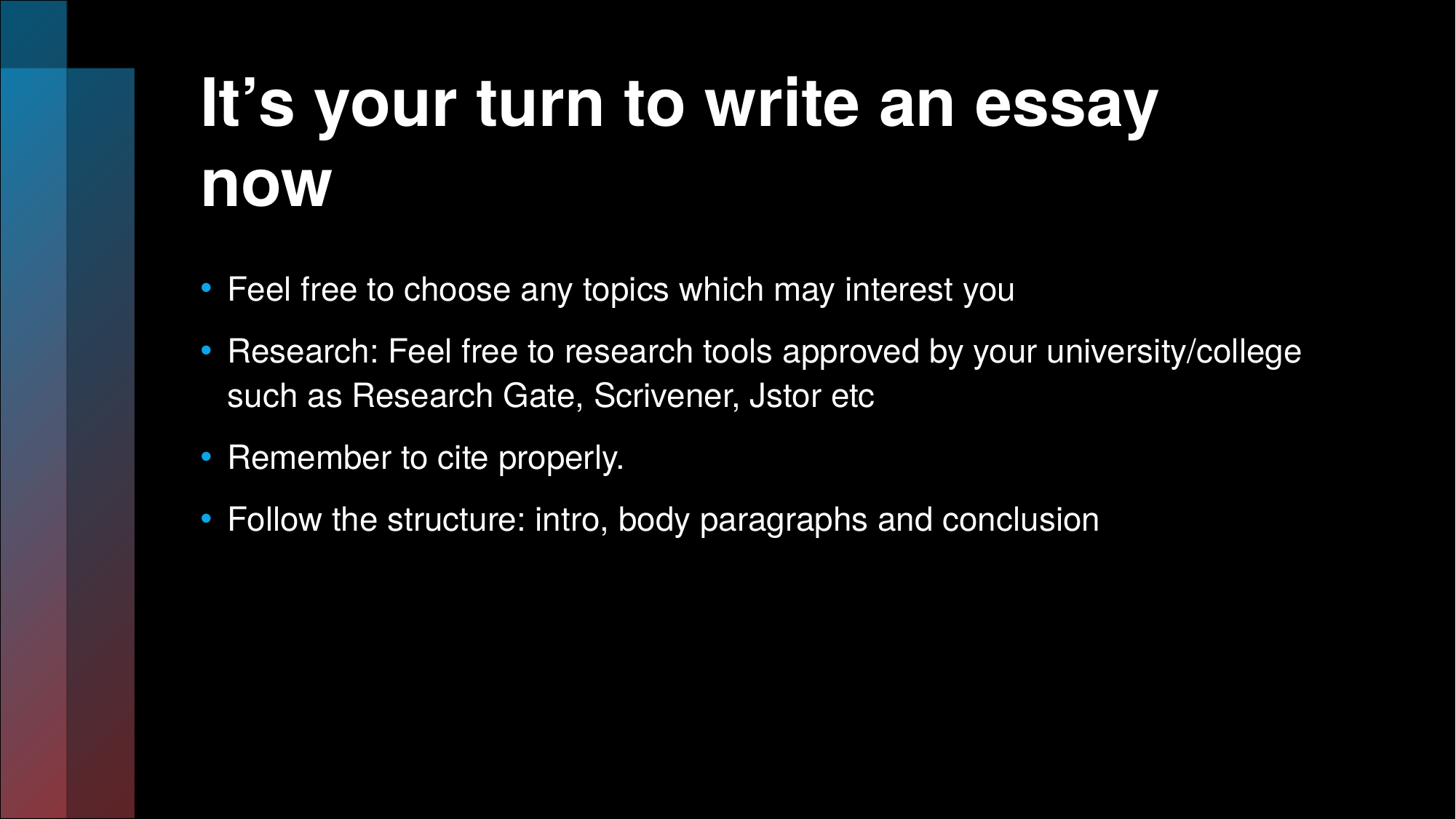

# It’s your turn to write an essay now
Feel free to choose any topics which may interest you
Research: Feel free to research tools approved by your university/college such as Research Gate, Scrivener, Jstor etc
Remember to cite properly.
Follow the structure: intro, body paragraphs and conclusion